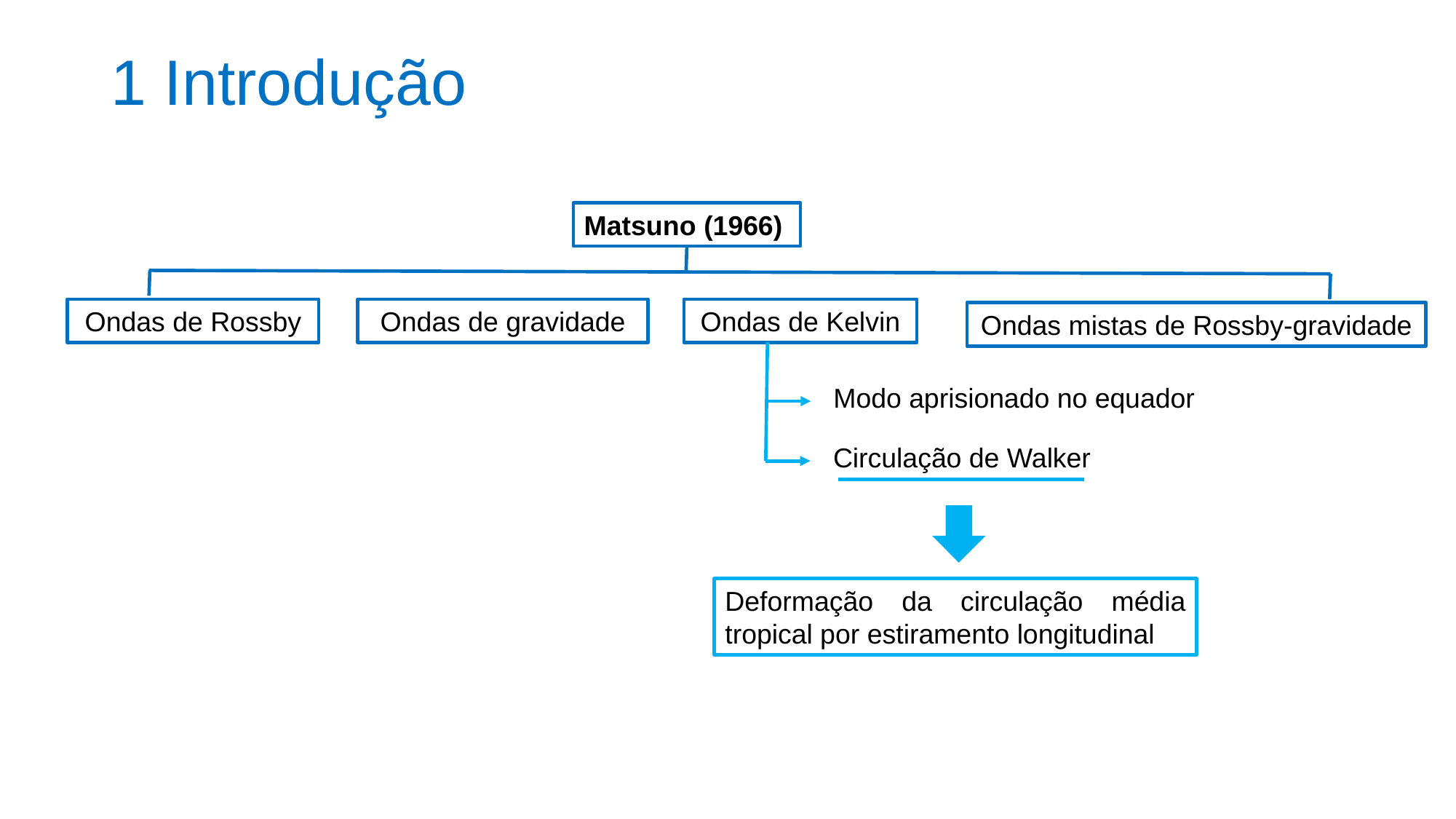

# 1 Introdução
Matsuno (1966)
Ondas de Rossby
Ondas de gravidade
Ondas de Kelvin
Ondas mistas de Rossby-gravidade
Modo aprisionado no equador
Circulação de Walker

Deformação da circulação média tropical por estiramento longitudinal